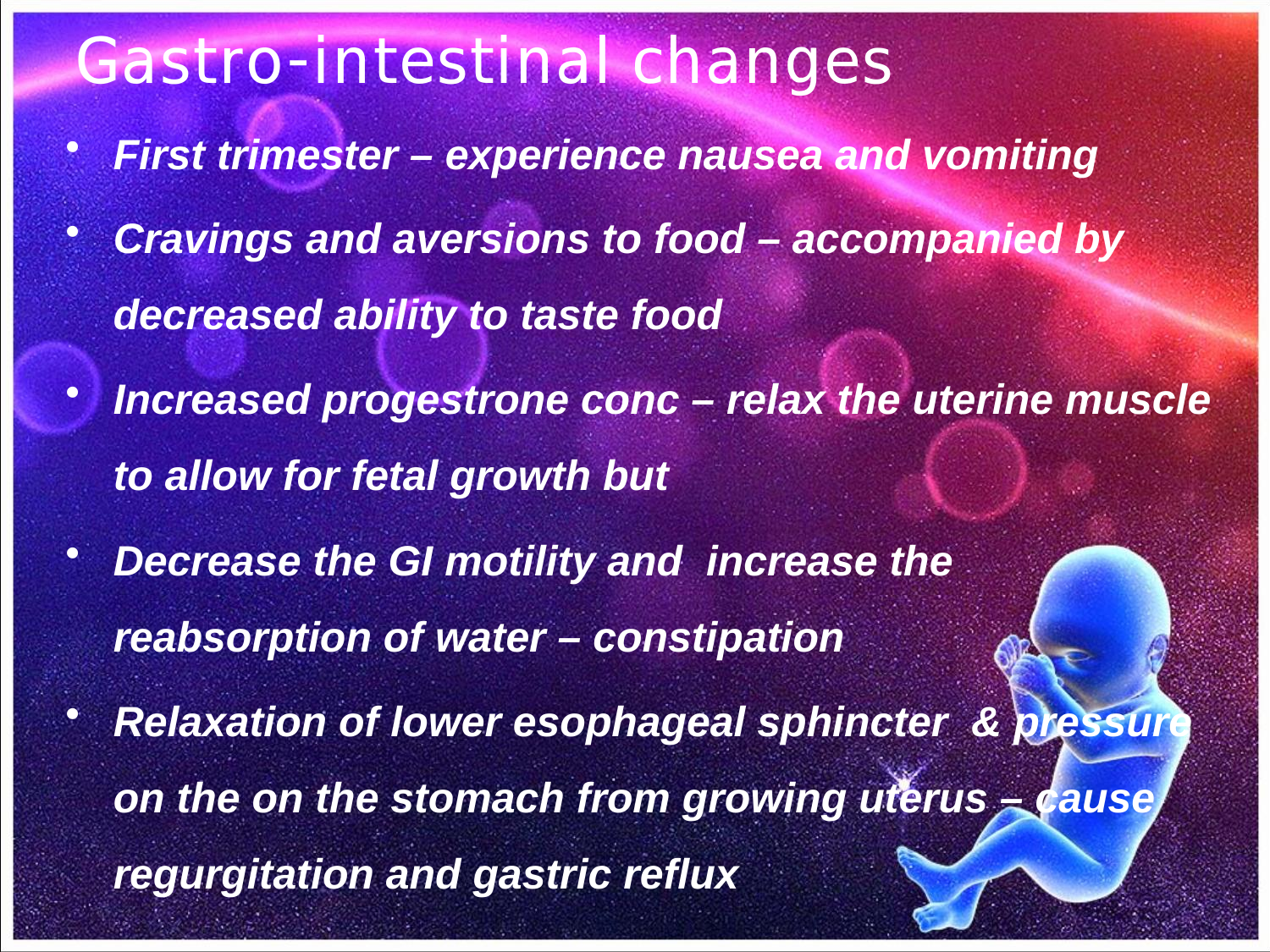

# Gastro-intestinal changes
First trimester – experience nausea and vomiting
Cravings and aversions to food – accompanied by decreased ability to taste food
Increased progestrone conc – relax the uterine muscle to allow for fetal growth but
Decrease the GI motility and  increase the reabsorption of water – constipation
Relaxation of lower esophageal sphincter  & pressure on the on the stomach from growing uterus – cause regurgitation and gastric reflux